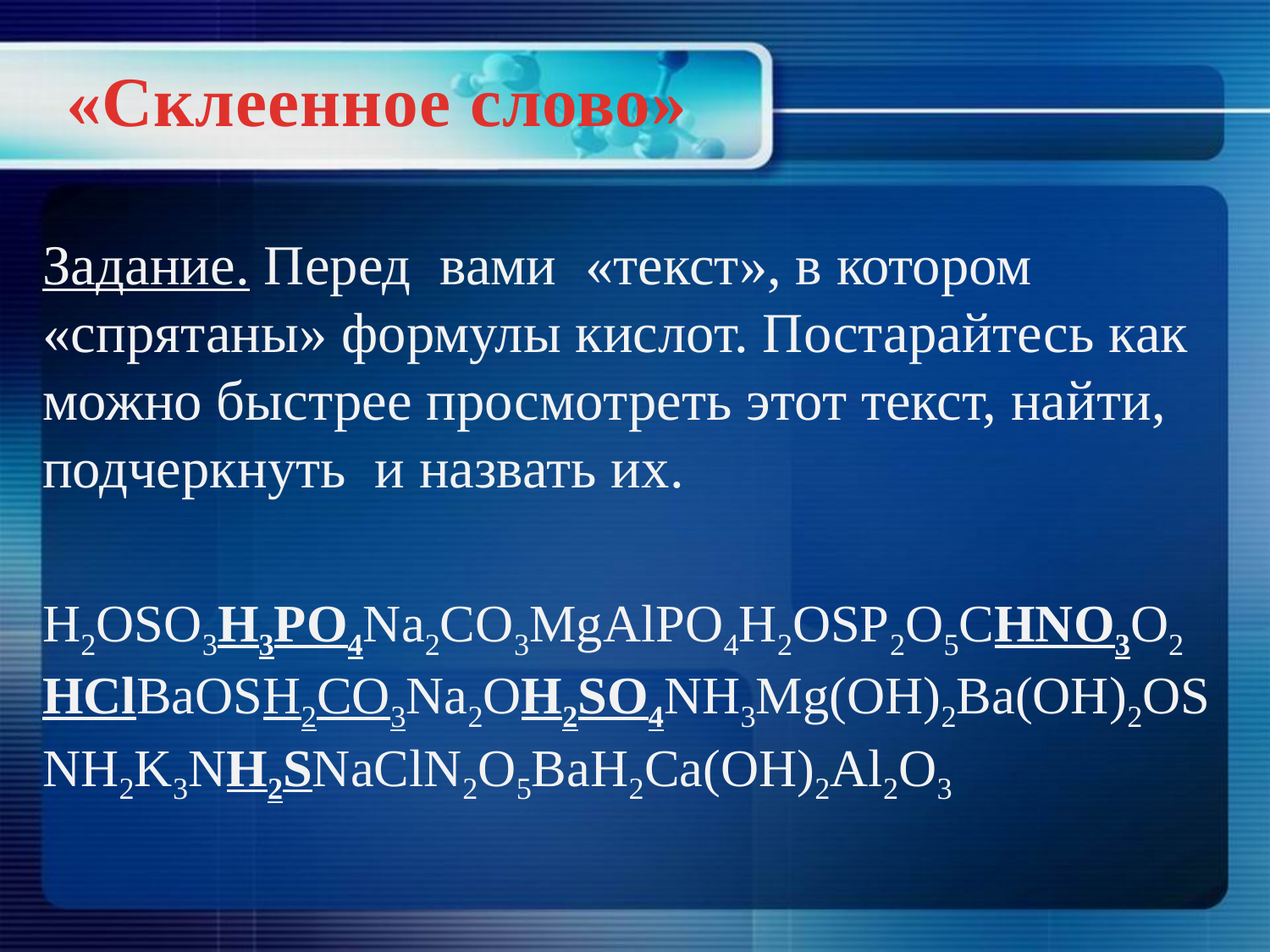

«Склеенное слово»
Задание. Перед  вами  «текст», в котором «спрятаны» формулы кислот. Постарайтесь как можно быстрее просмотреть этот текст, найти, подчеркнуть  и назвать их.

H2OSO3H3PO4Na2CO3MgAlPO4H2ОSP2O5CHNO3O2HClBaOSH2CO3Na2OH2SO4NH3Mg(OH)2Ba(OH)2OSNH2K3NH2SNaClN2O5BaH2Ca(OH)2Al2O3